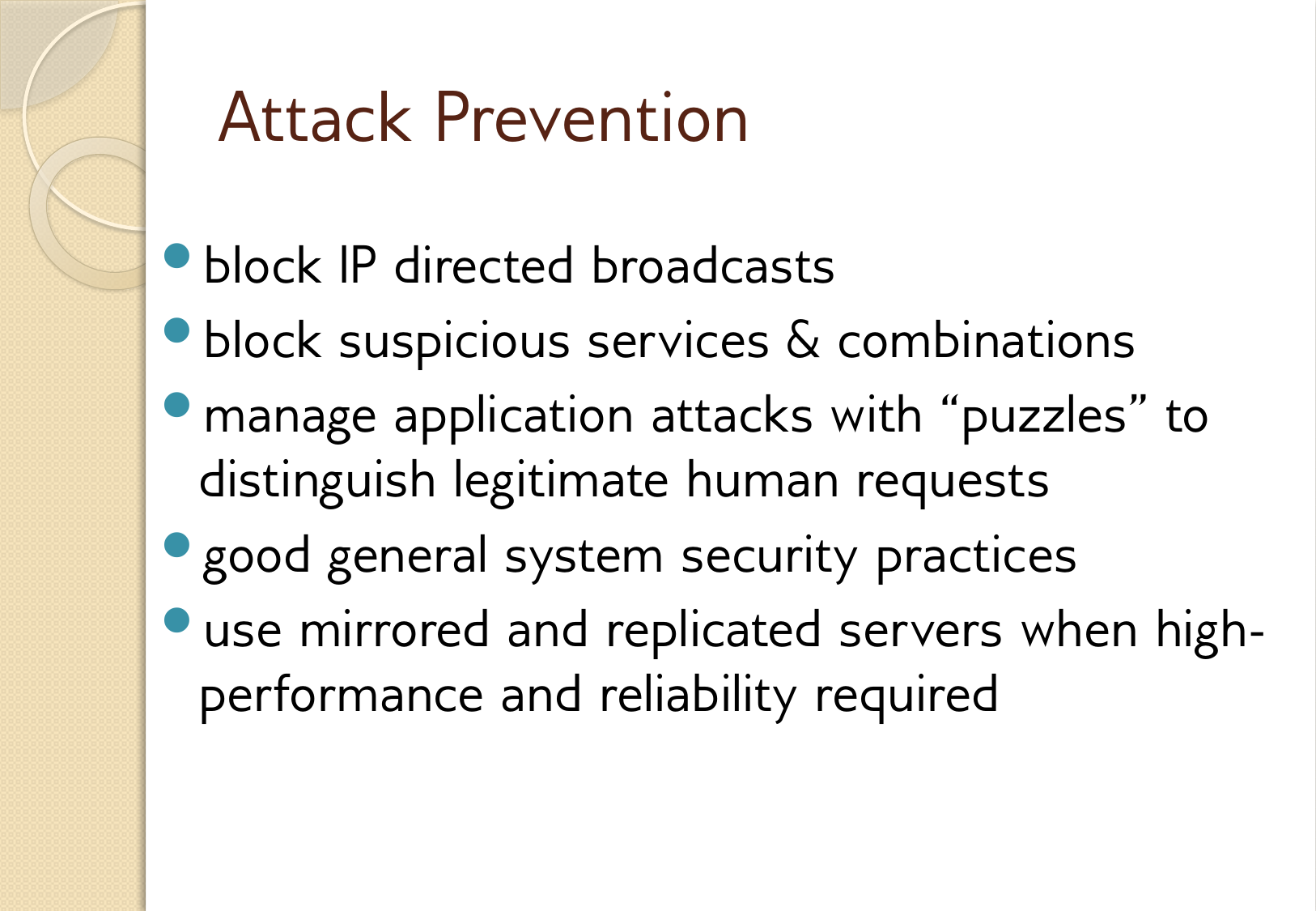

# Attack Prevention
block IP directed broadcasts
block suspicious services & combinations
manage application attacks with “puzzles” to distinguish legitimate human requests
good general system security practices
use mirrored and replicated servers when high-performance and reliability required